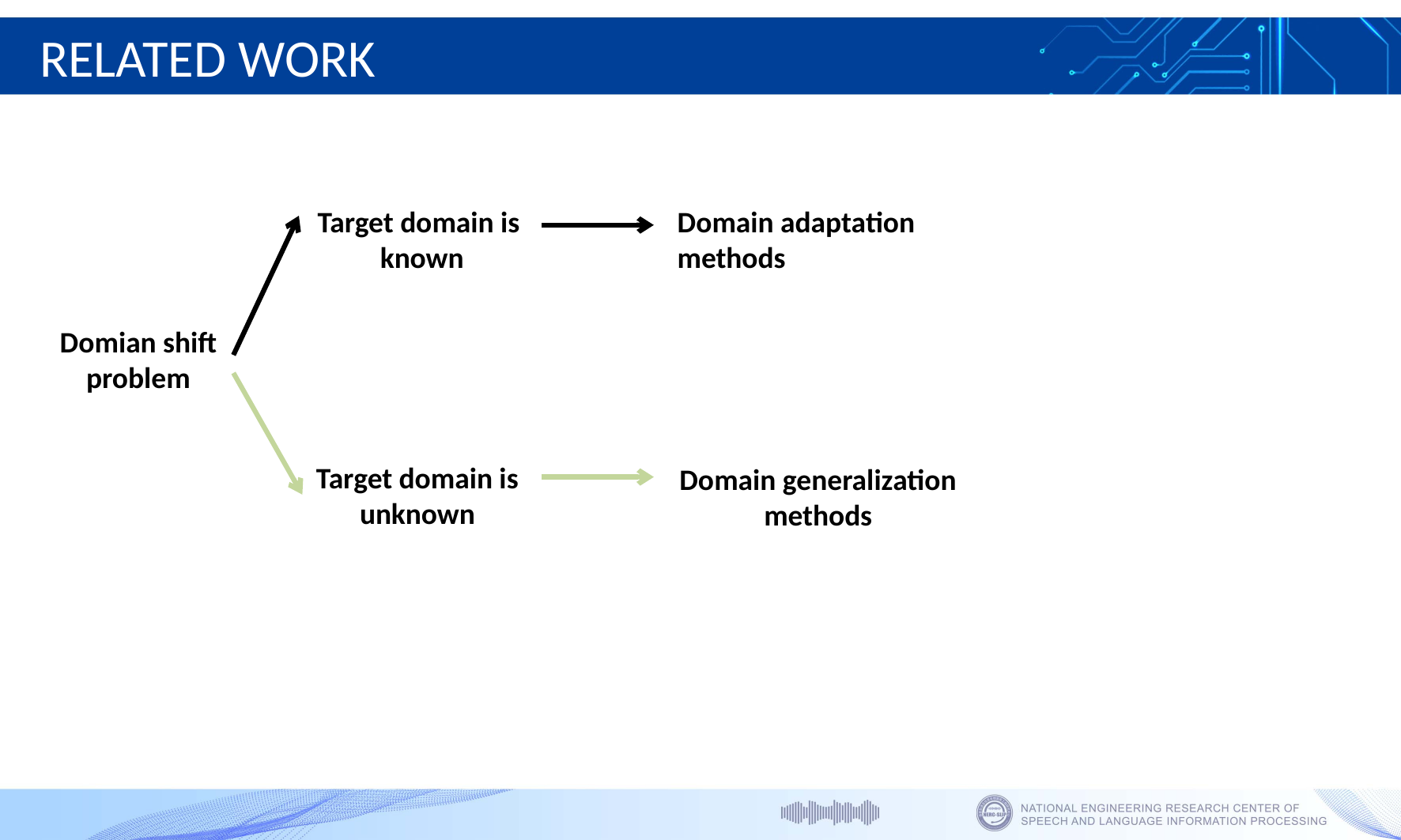

RELATED WORK
Target domain is
known
Domain adaptation methods
Domian shift
problem
Target domain is
unknown
Domain generalization methods